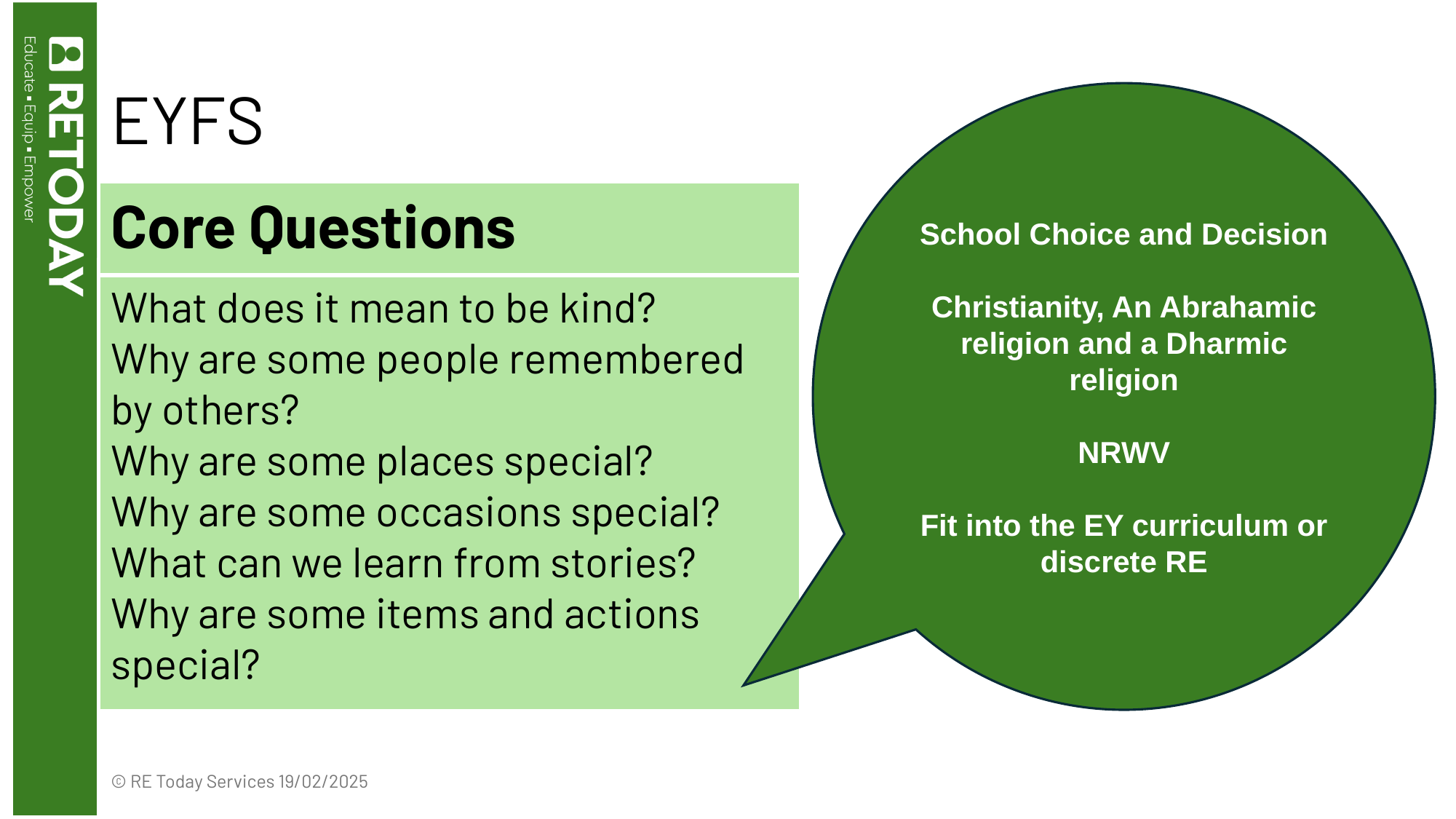

# EYFS
School Choice and Decision

Christianity, An Abrahamic religion and a Dharmic religion

NRWV

Fit into the EY curriculum or discrete RE
| Core Questions |
| --- |
| What does it mean to be kind? Why are some people remembered by others? Why are some places special? Why are some occasions special? What can we learn from stories? Why are some items and actions special? |
© RE Today Services 19/02/2025